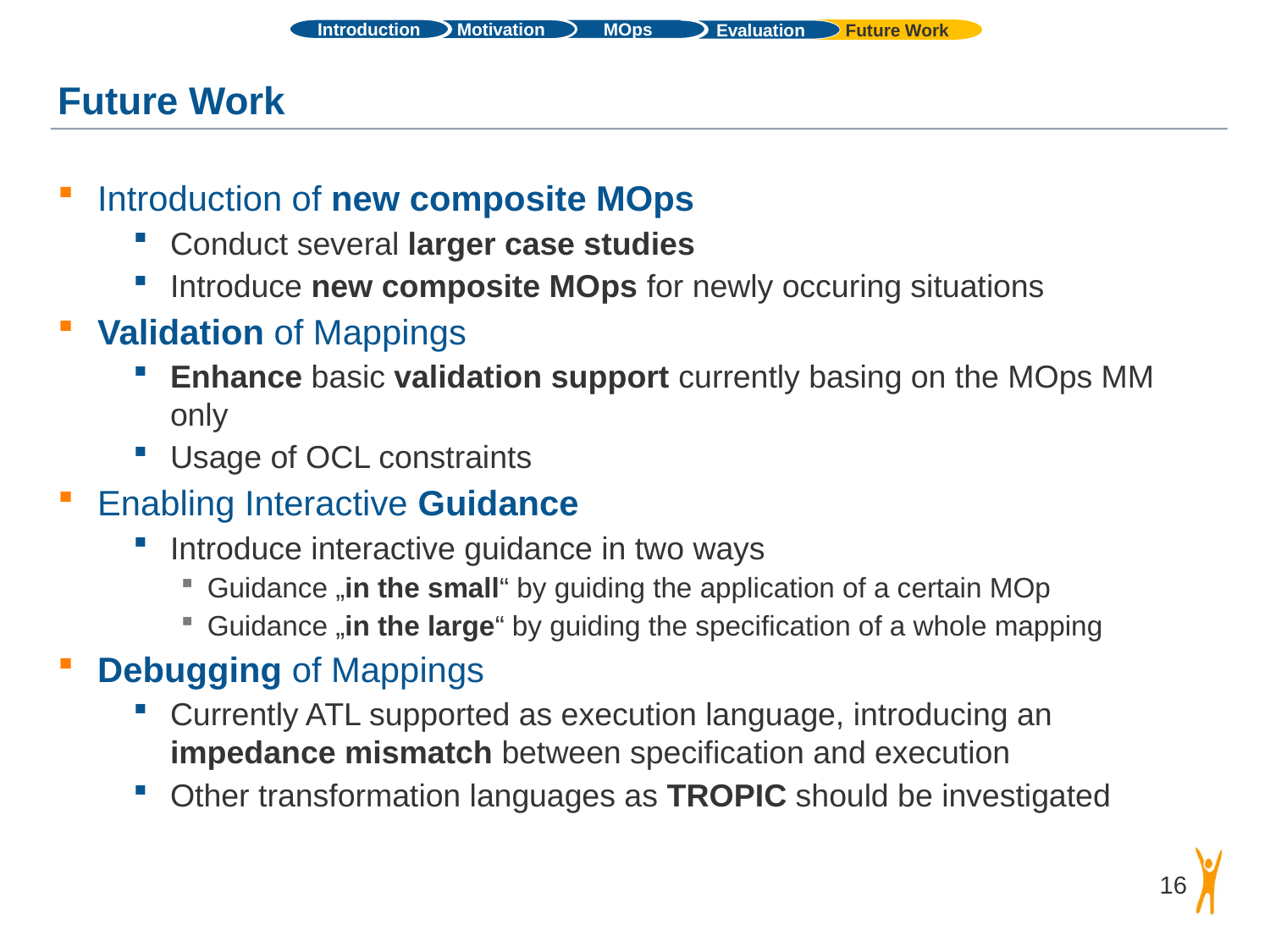

Introduction
MOps
Motivation
Evaluation
Future Work
# Future Work
Introduction of new composite MOps
Conduct several larger case studies
Introduce new composite MOps for newly occuring situations
Validation of Mappings
Enhance basic validation support currently basing on the MOps MM only
Usage of OCL constraints
Enabling Interactive Guidance
Introduce interactive guidance in two ways
Guidance „in the small“ by guiding the application of a certain MOp
Guidance „in the large“ by guiding the specification of a whole mapping
Debugging of Mappings
Currently ATL supported as execution language, introducing an impedance mismatch between specification and execution
Other transformation languages as TROPIC should be investigated
16